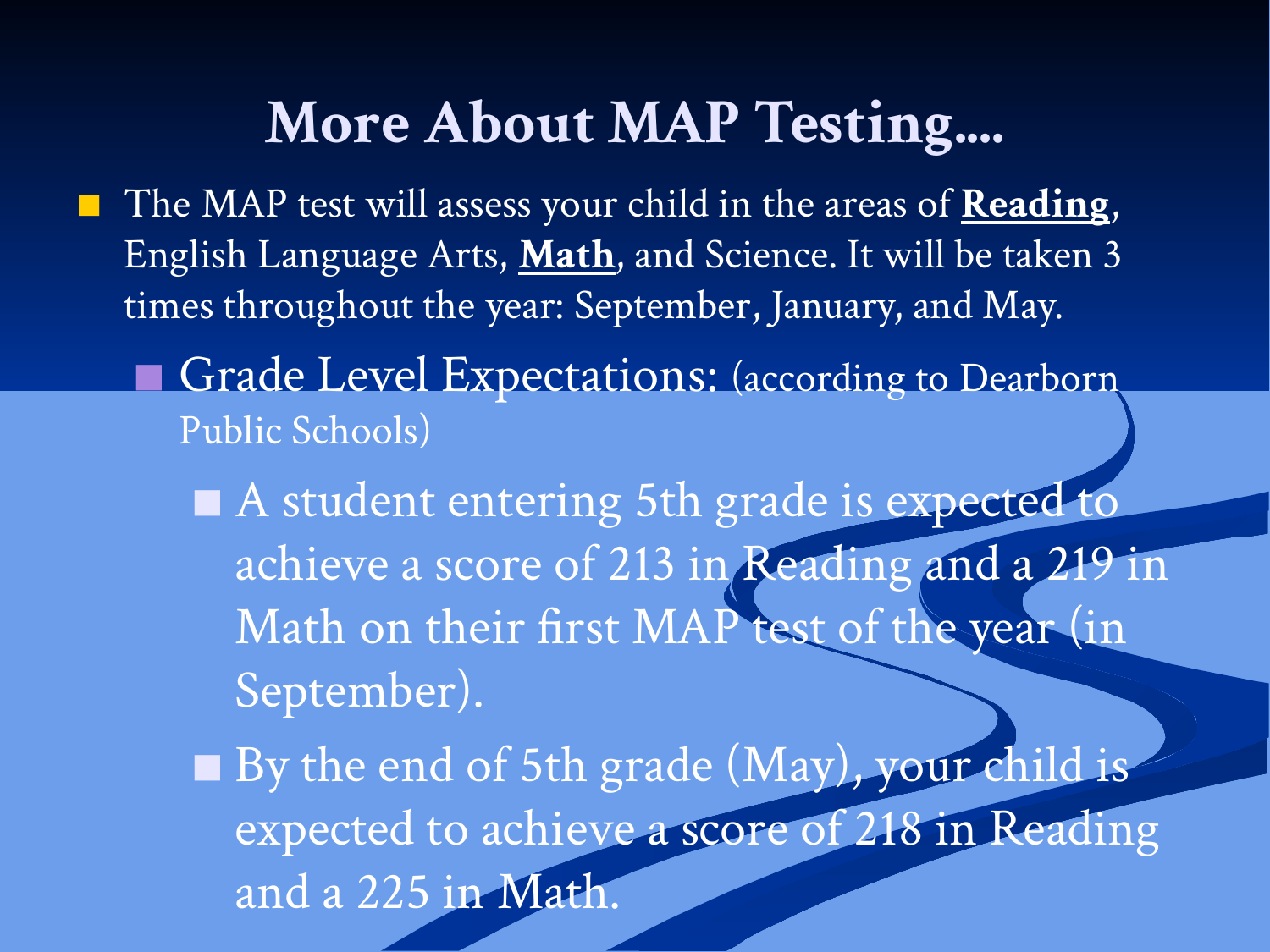

# More About MAP Testing....
The MAP test will assess your child in the areas of Reading, English Language Arts, Math, and Science. It will be taken 3 times throughout the year: September, January, and May.
Grade Level Expectations: (according to Dearborn Public Schools)
A student entering 5th grade is expected to achieve a score of 213 in Reading and a 219 in Math on their first MAP test of the year (in September).
By the end of 5th grade (May), your child is expected to achieve a score of 218 in Reading and a 225 in Math.